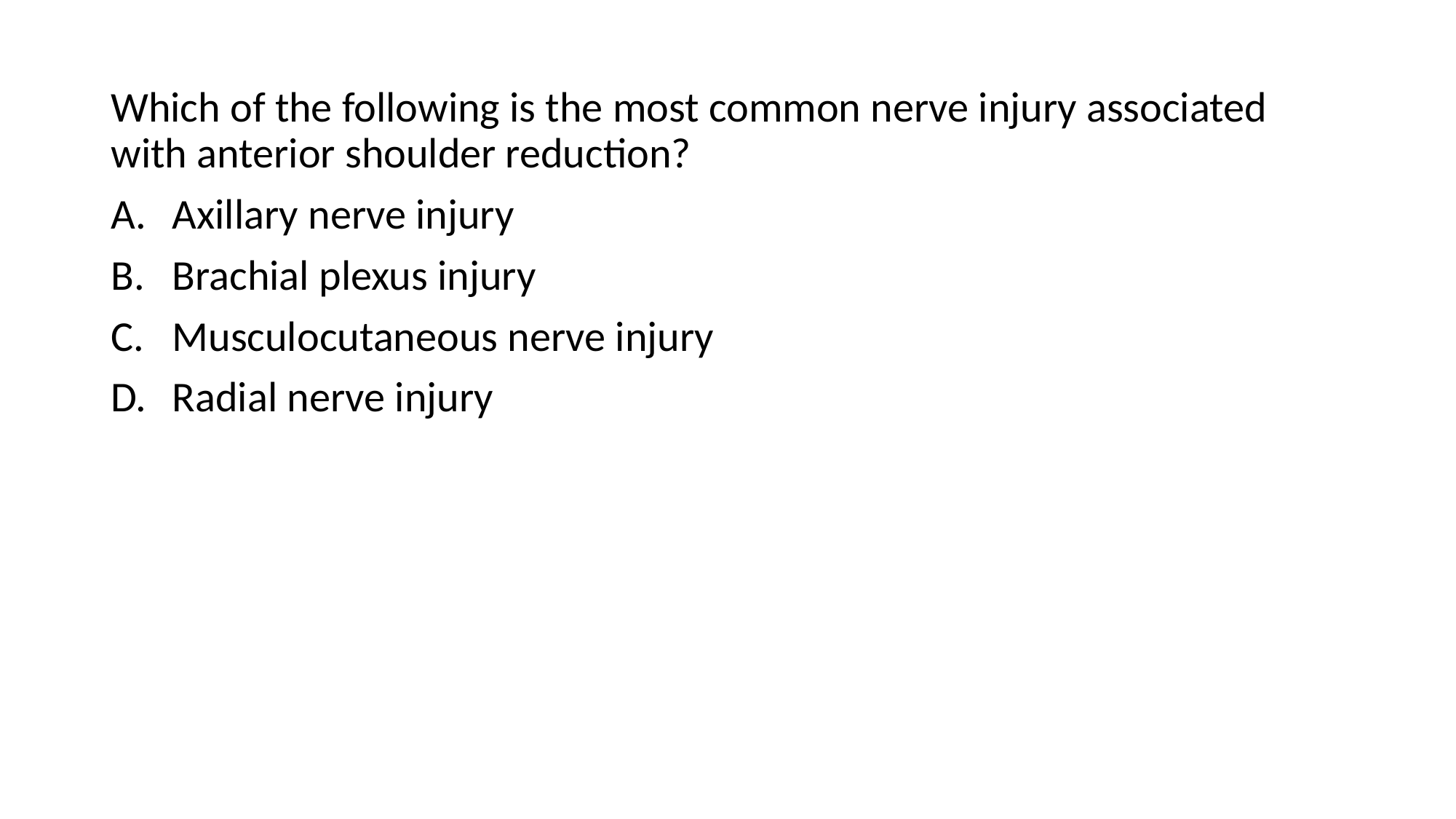

Which of the following is the most common nerve injury associated with anterior shoulder reduction?
Axillary nerve injury
Brachial plexus injury
Musculocutaneous nerve injury
Radial nerve injury